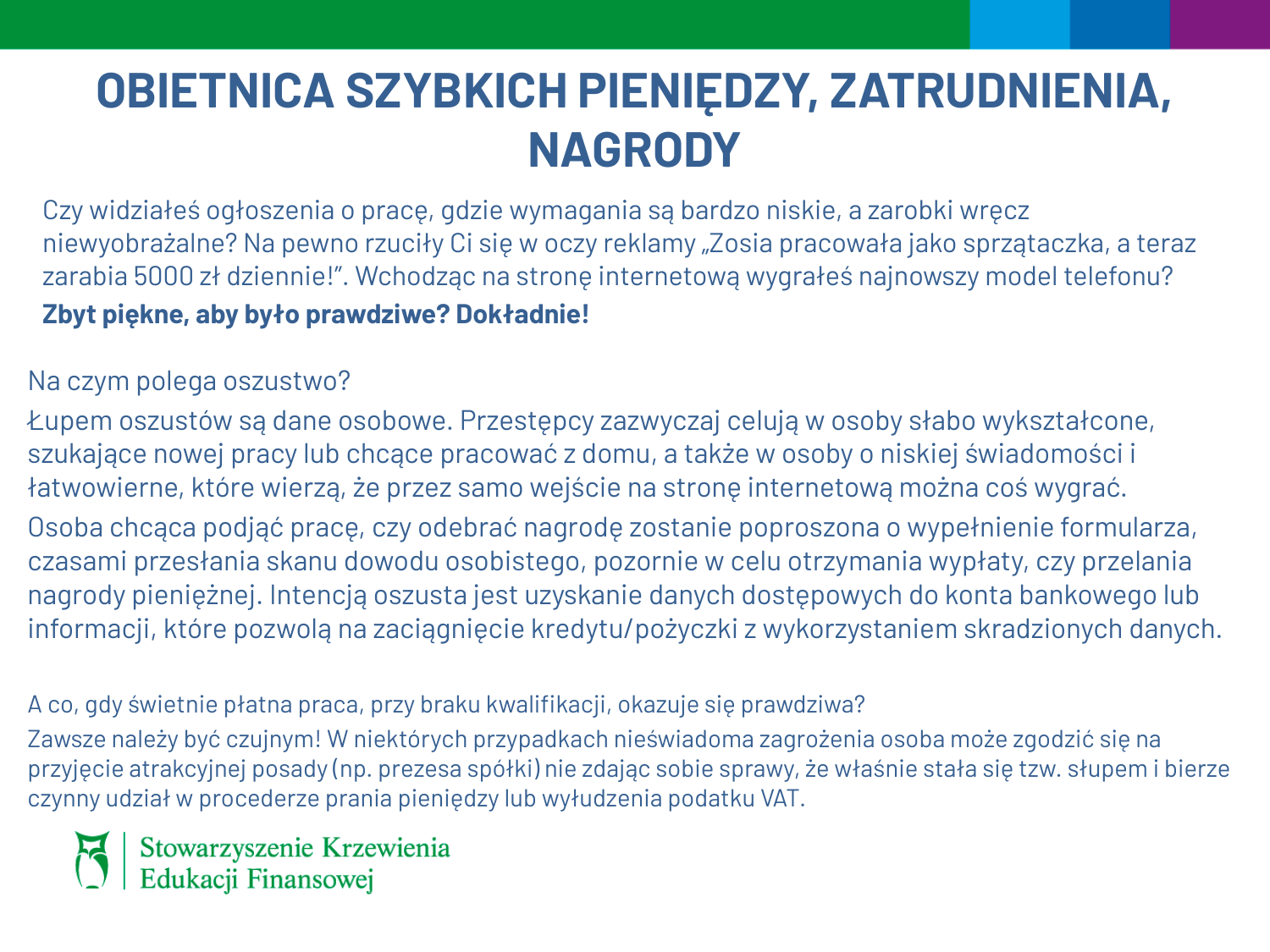

# OBIETNICA SZYBKICH PIENIĘDZY, ZATRUDNIENIA, NAGRODY
Czy widziałeś ogłoszenia o pracę, gdzie wymagania są bardzo niskie, a zarobki wręcz niewyobrażalne? Na pewno rzuciły Ci się w oczy reklamy „Zosia pracowała jako sprzątaczka, a teraz zarabia 5000 zł dziennie!”. Wchodząc na stronę internetową wygrałeś najnowszy model telefonu?
Zbyt piękne, aby było prawdziwe? Dokładnie!

Na czym polega oszustwo?
Łupem oszustów są dane osobowe. Przestępcy zazwyczaj celują w osoby słabo wykształcone, szukające nowej pracy lub chcące pracować z domu, a także w osoby o niskiej świadomości i łatwowierne, które wierzą, że przez samo wejście na stronę internetową można coś wygrać.
Osoba chcąca podjąć pracę, czy odebrać nagrodę zostanie poproszona o wypełnienie formularza, czasami przesłania skanu dowodu osobistego, pozornie w celu otrzymania wypłaty, czy przelania nagrody pieniężnej. Intencją oszusta jest uzyskanie danych dostępowych do konta bankowego lub informacji, które pozwolą na zaciągnięcie kredytu/pożyczki z wykorzystaniem skradzionych danych.

A co, gdy świetnie płatna praca, przy braku kwalifikacji, okazuje się prawdziwa?
Zawsze należy być czujnym! W niektórych przypadkach nieświadoma zagrożenia osoba może zgodzić się na przyjęcie atrakcyjnej posady (np. prezesa spółki) nie zdając sobie sprawy, że właśnie stała się tzw. słupem i bierze czynny udział w procederze prania pieniędzy lub wyłudzenia podatku VAT.